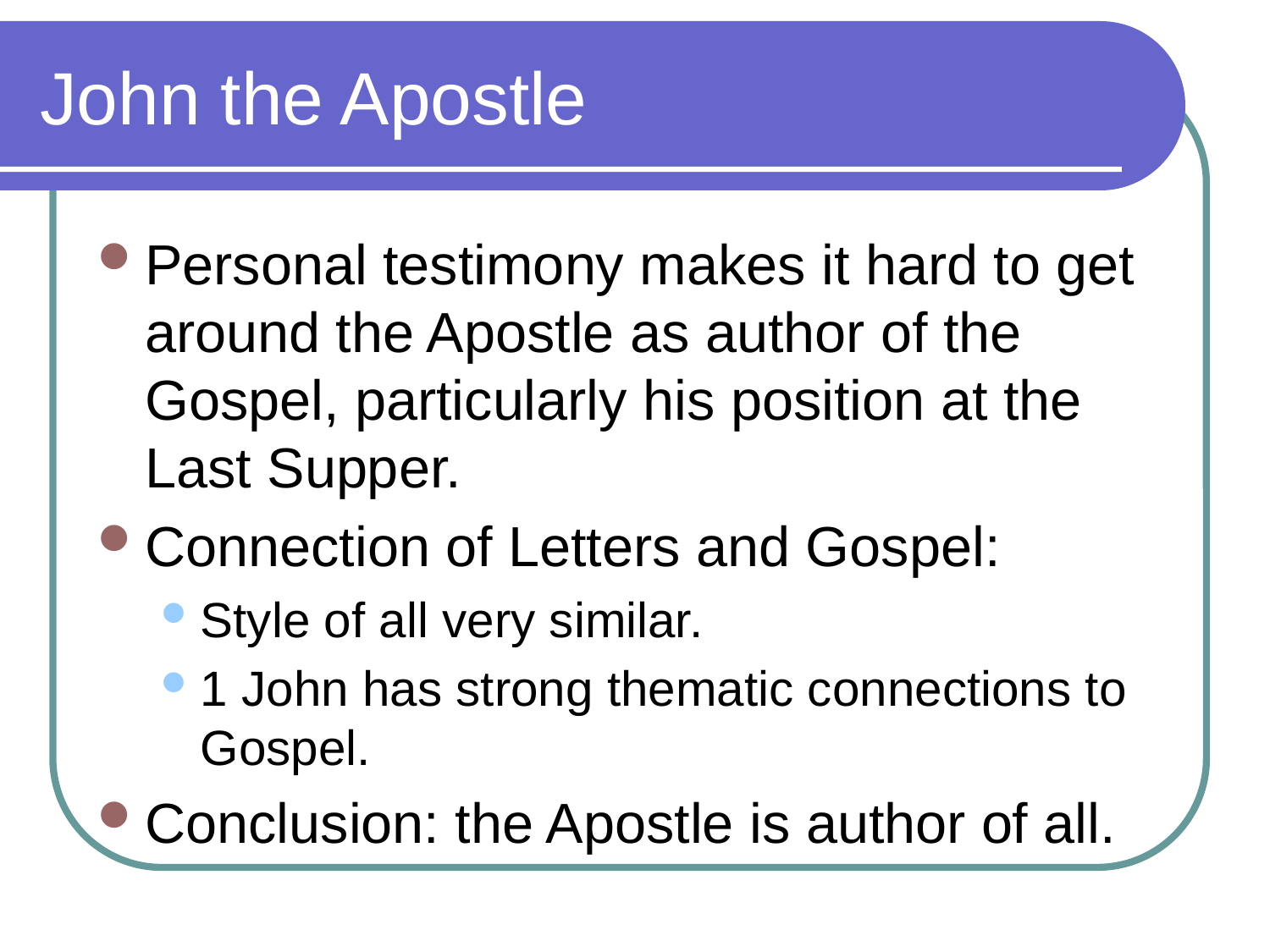

# John the Apostle
Personal testimony makes it hard to get around the Apostle as author of the Gospel, particularly his position at the Last Supper.
Connection of Letters and Gospel:
Style of all very similar.
1 John has strong thematic connections to Gospel.
Conclusion: the Apostle is author of all.